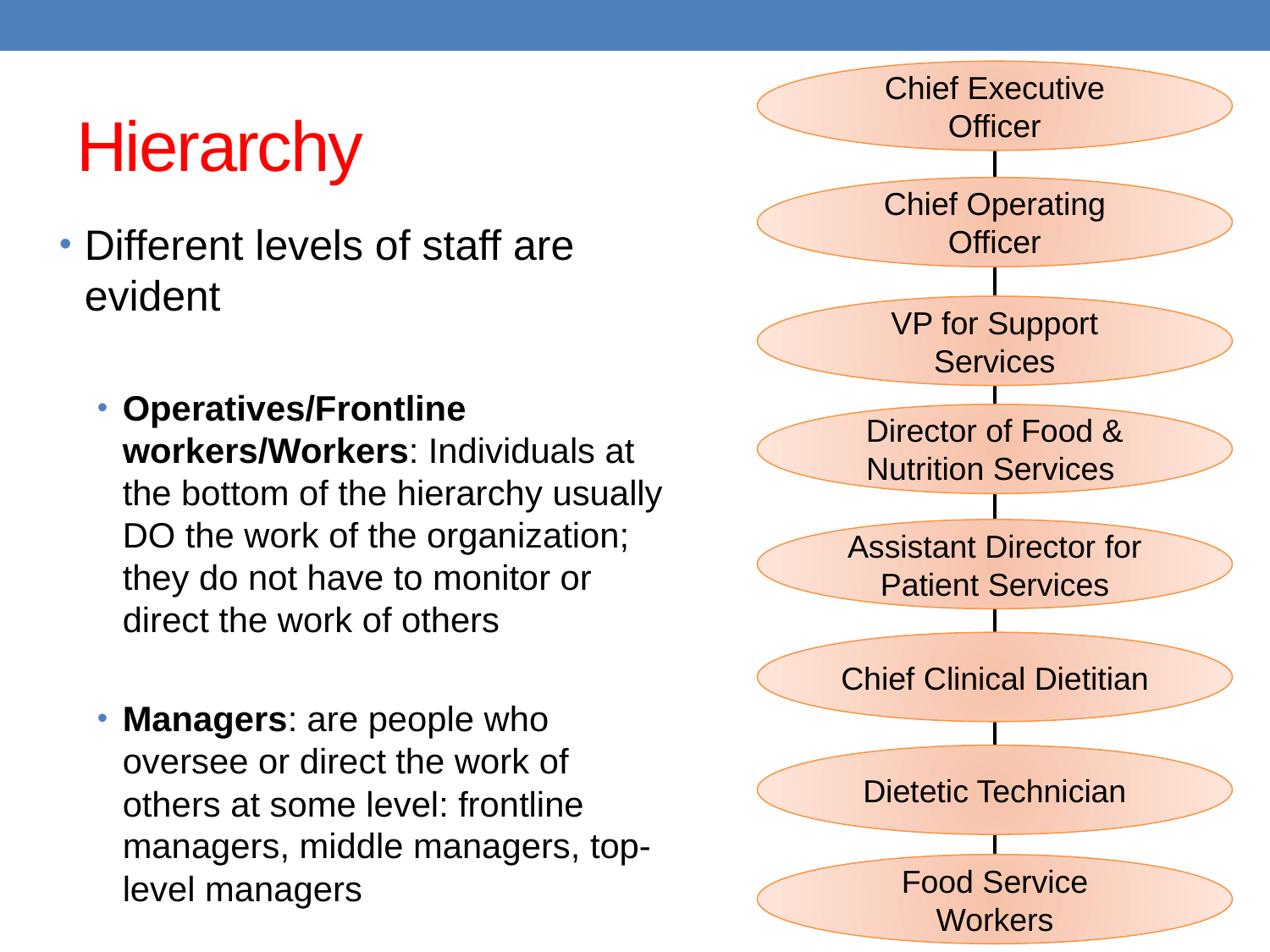

Chief Executive Officer
# Hierarchy
Chief Operating Officer
Different levels of staff are evident

Operatives/Frontline workers/Workers: Individuals at the bottom of the hierarchy usually DO the work of the organization; they do not have to monitor or direct the work of others

Managers: are people who oversee or direct the work of others at some level: frontline managers, middle managers, top-level managers

VP for Support Services
Director of Food & Nutrition Services
Assistant Director for Patient Services
Chief Clinical Dietitian
Dietetic Technician
Food Service Workers